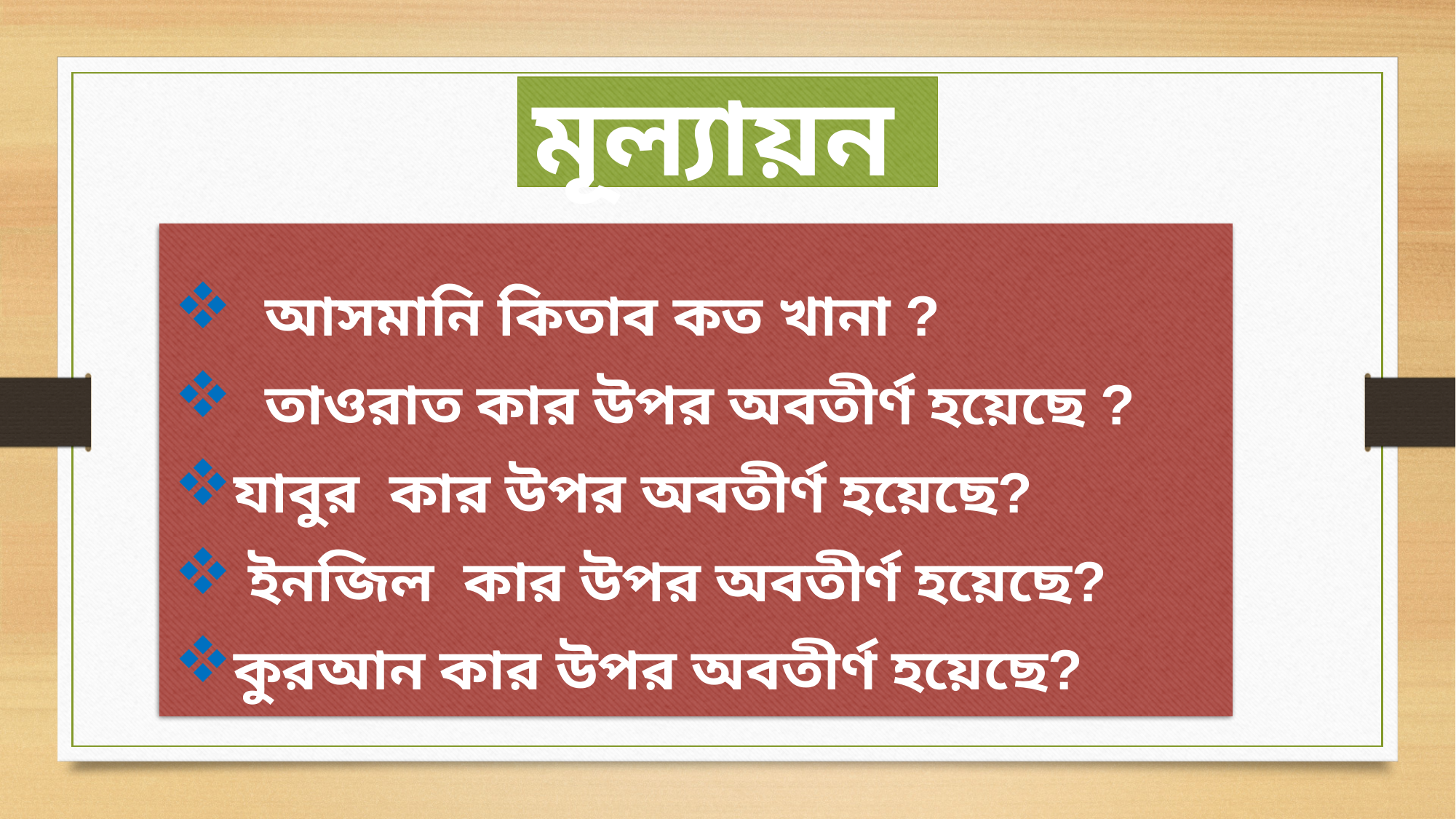

মূল্যায়ন
আসমানি কিতাব কত খানা ?
তাওরাত কার উপর অবতীর্ণ হয়েছে ?
যাবুর  কার উপর অবতীর্ণ হয়েছে?
 ইনজিল  কার উপর অবতীর্ণ হয়েছে?
কুরআন কার উপর অবতীর্ণ হয়েছে?